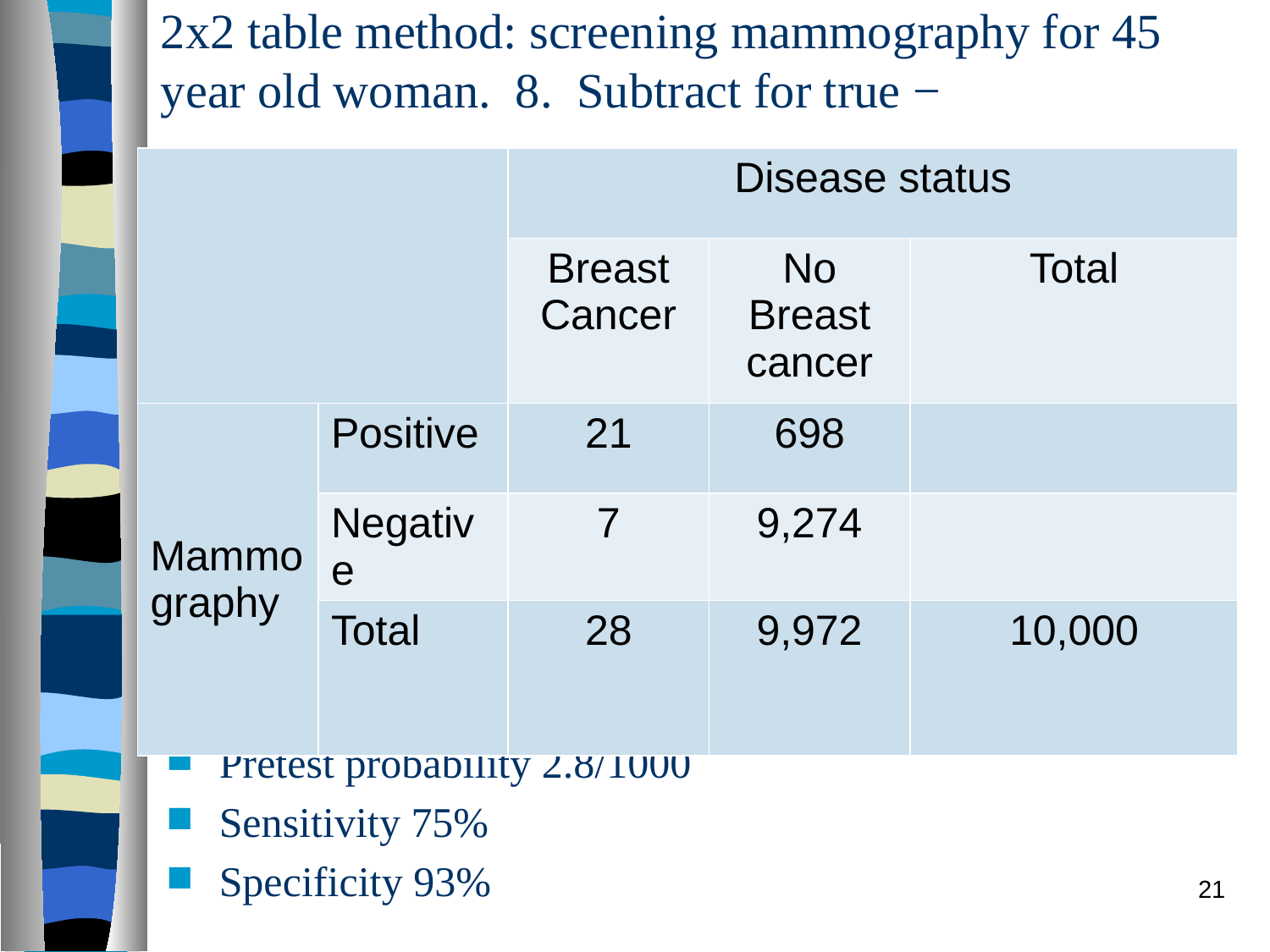

# 2x2 table method: screening mammography for 45 year old woman.  8.  Subtract for true −
|  |  | Disease status |  |  |
| --- | --- | --- | --- | --- |
|  |  | Breast Cancer | No Breast cancer | Total |
| Mammography | Positive | 21 | 698 |  |
|  | Negative | 7 | 9,274 |  |
|  | Total | 28 | 9,972 | 10,000 |

Pretest probability 2.8/1000
Sensitivity 75%
Specificity 93%

21